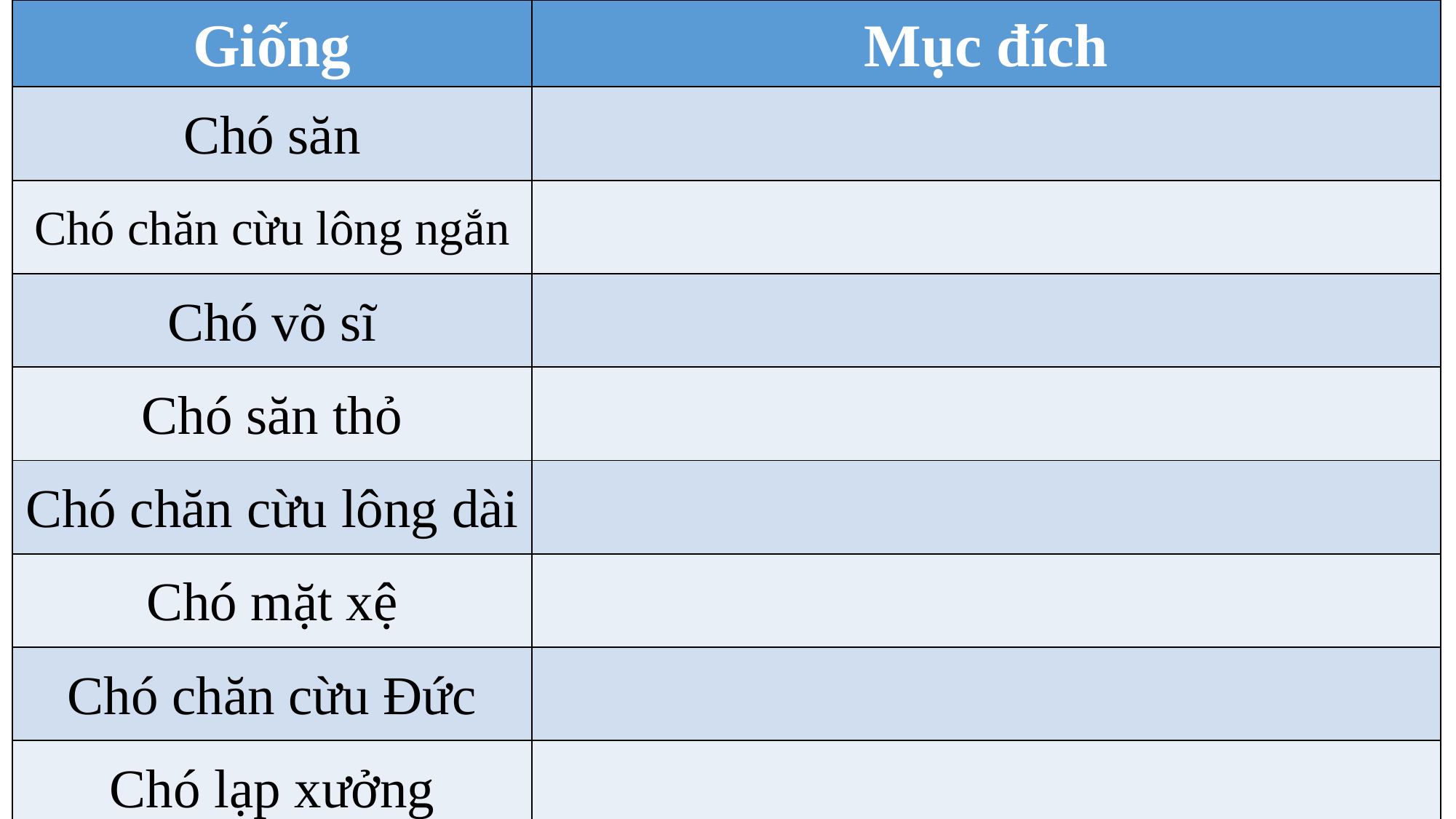

| Giống | Mục đích |
| --- | --- |
| Chó săn |  |
| Chó chăn cừu lông ngắn |  |
| Chó võ sĩ |  |
| Chó săn thỏ |  |
| Chó chăn cừu lông dài |  |
| Chó mặt xệ |  |
| Chó chăn cừu Đức |  |
| Chó lạp xưởng |  |